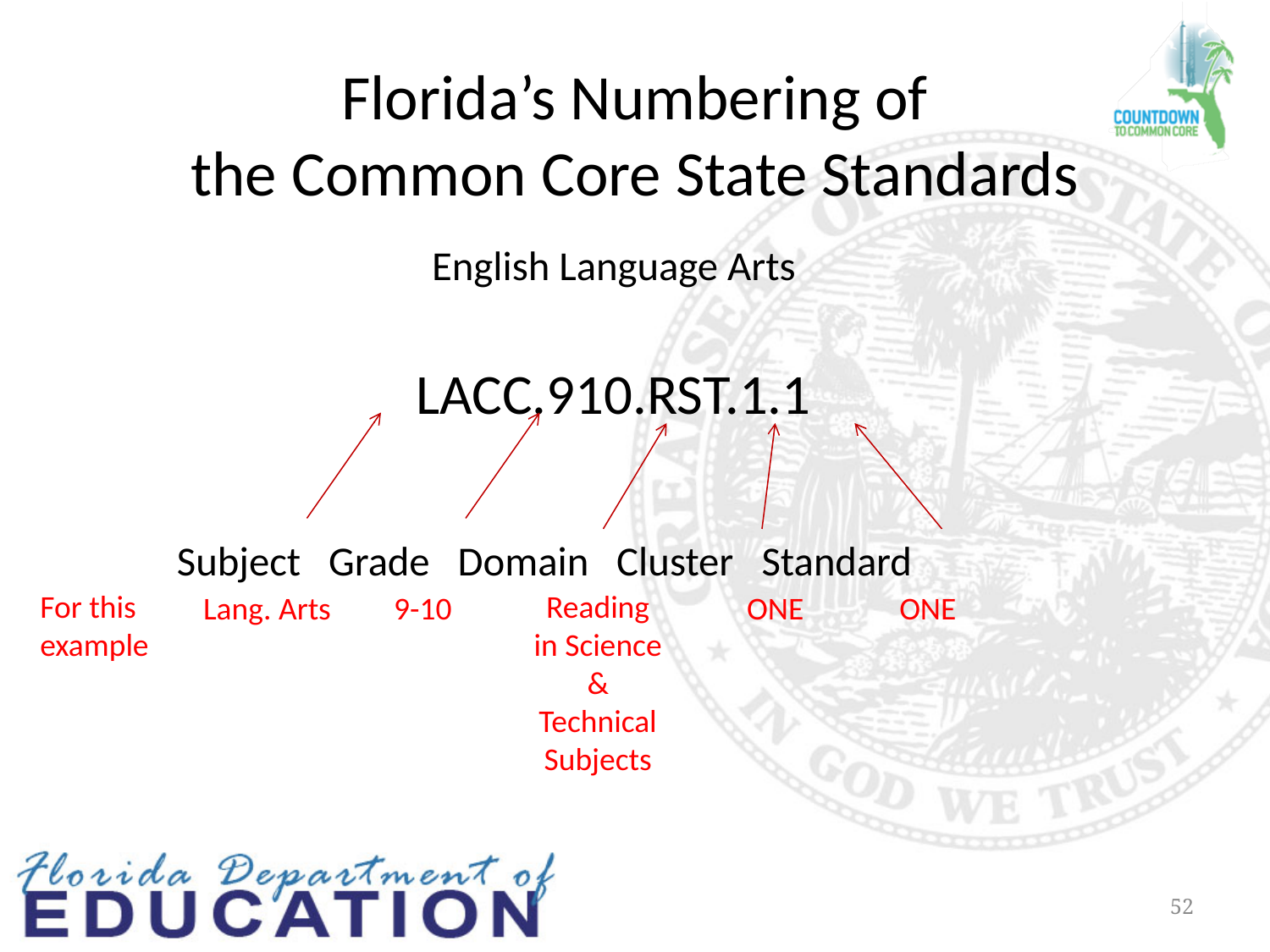

# Florida’s Numbering of the Common Core State Standards
English Language Arts

LACC.910.RST.1.1

          Subject   Grade   Domain   Cluster   Standard

For this example
Reading in Science & Technical Subjects
Lang. Arts
9-10
ONE
ONE
52